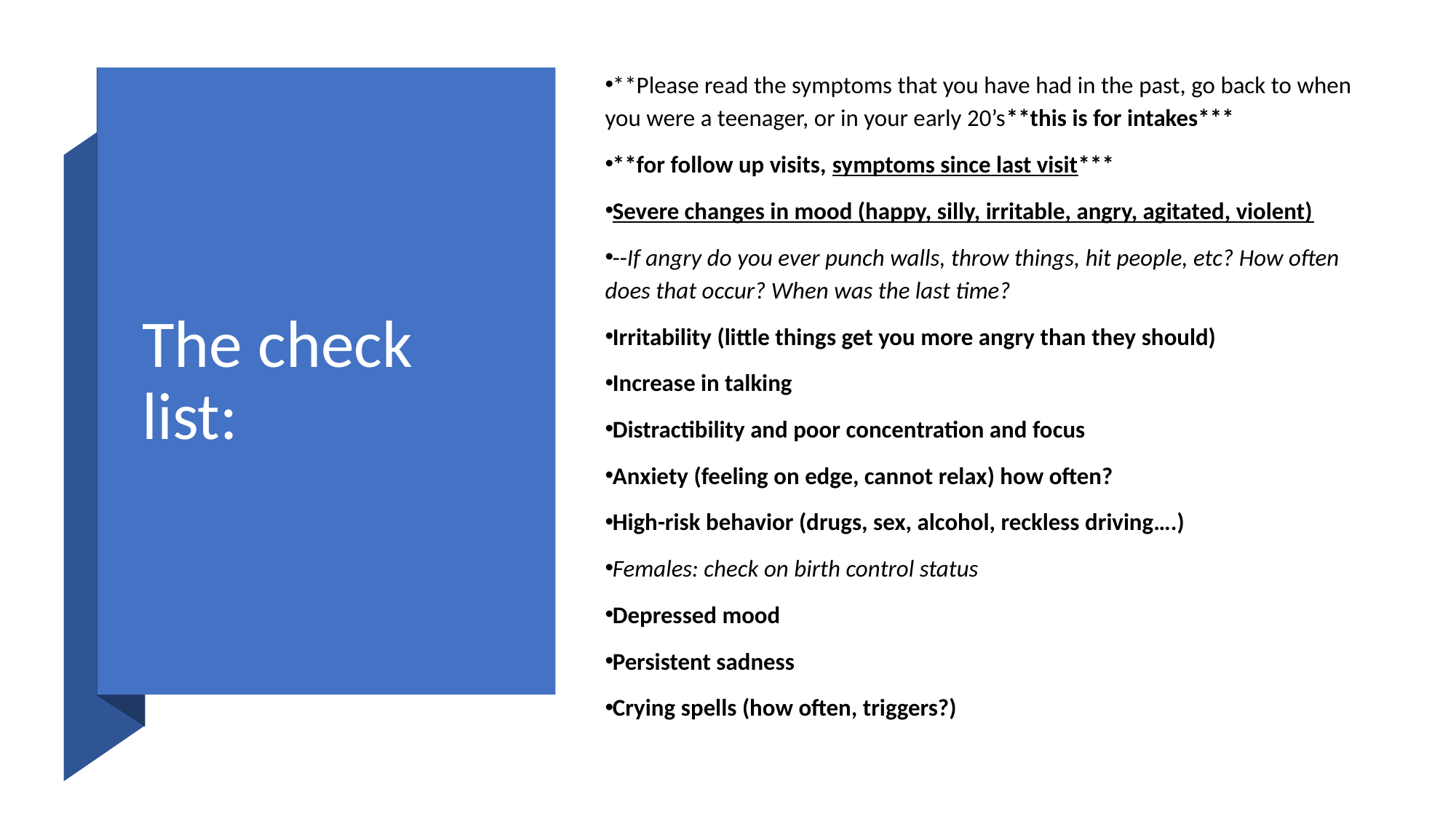

**Please read the symptoms that you have had in the past, go back to when you were a teenager, or in your early 20’s**this is for intakes***
**for follow up visits, symptoms since last visit***
Severe changes in mood (happy, silly, irritable, angry, agitated, violent)
--If angry do you ever punch walls, throw things, hit people, etc? How often does that occur? When was the last time?
Irritability (little things get you more angry than they should)
Increase in talking
Distractibility and poor concentration and focus
Anxiety (feeling on edge, cannot relax) how often?
High-risk behavior (drugs, sex, alcohol, reckless driving….)
Females: check on birth control status
Depressed mood
Persistent sadness
Crying spells (how often, triggers?)

# The check list: